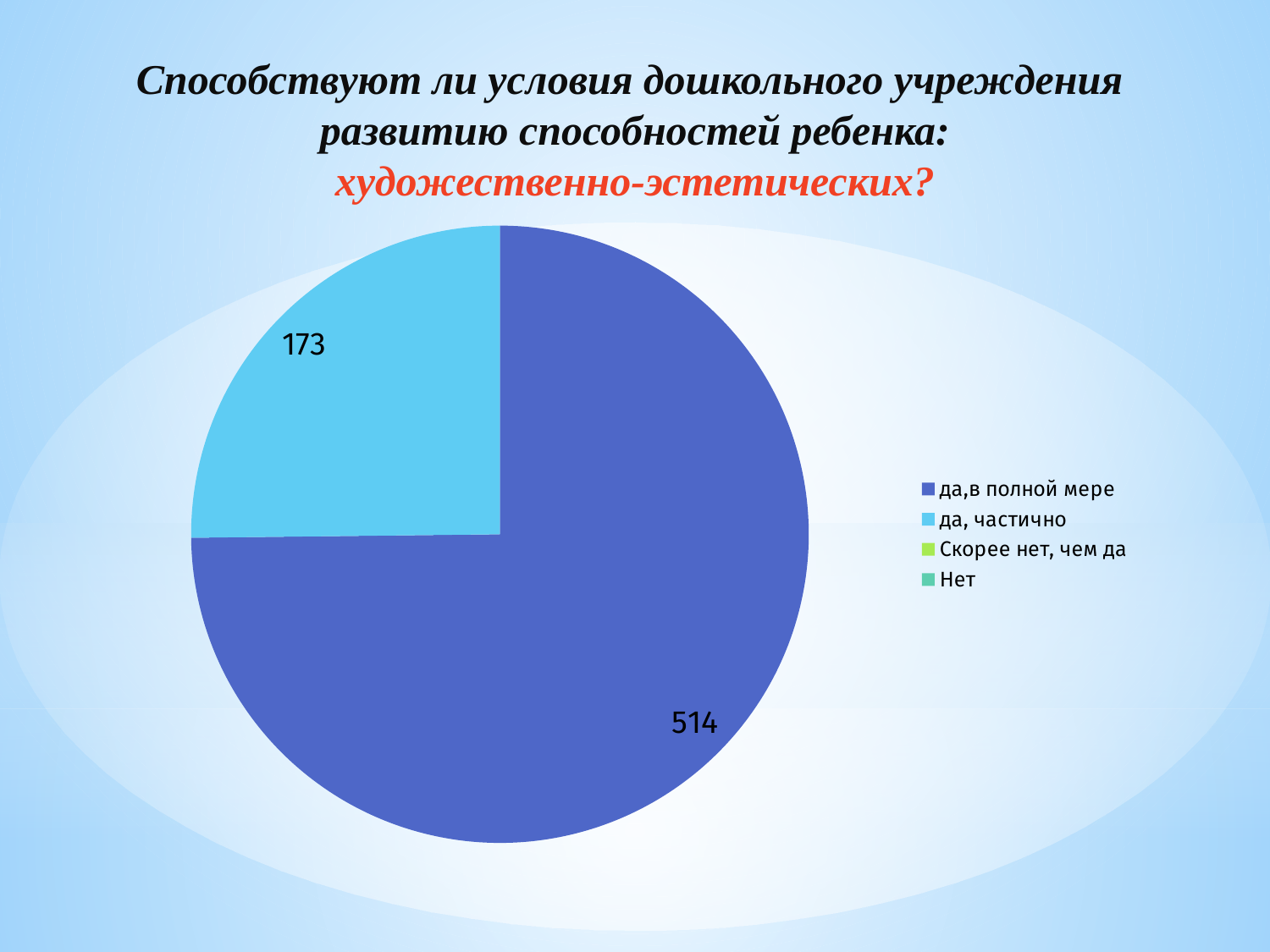

Способствуют ли условия дошкольного учреждения
развитию способностей ребенка:
художественно-эстетических?

### Chart

| Category | Количество респондентов |
|---|---|
| да,в полной мере | 514.0 |
| да, частично | 173.0 |
| Скорее нет, чем да | 0.0 |
| Нет  | 0.0 |